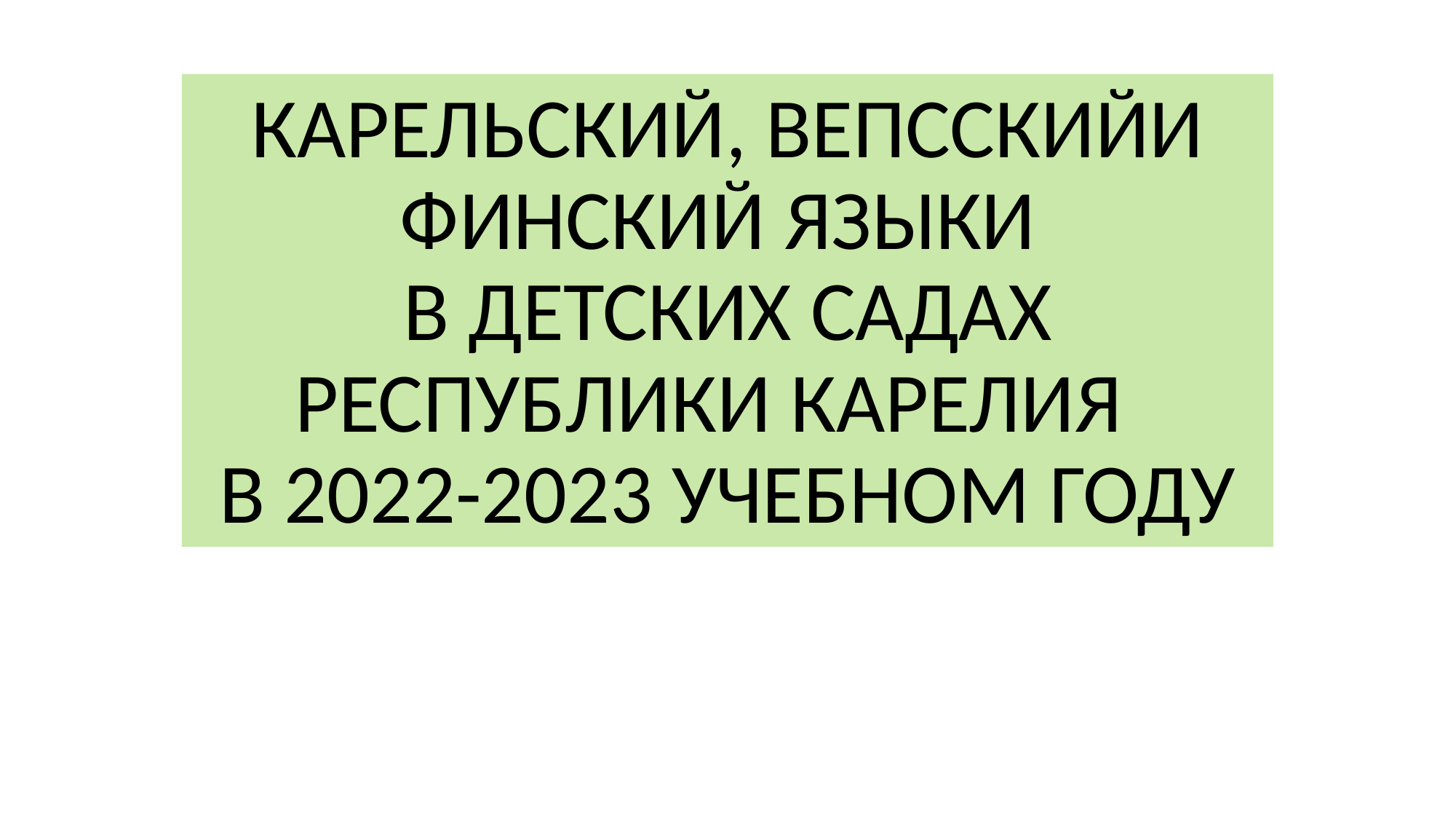

# КАРЕЛЬСКИЙ, ВЕПССКИЙИ ФИНСКИЙ ЯЗЫКИ В ДЕТСКИХ САДАХ РЕСПУБЛИКИ КАРЕЛИЯ В 2022-2023 УЧЕБНОМ ГОДУ